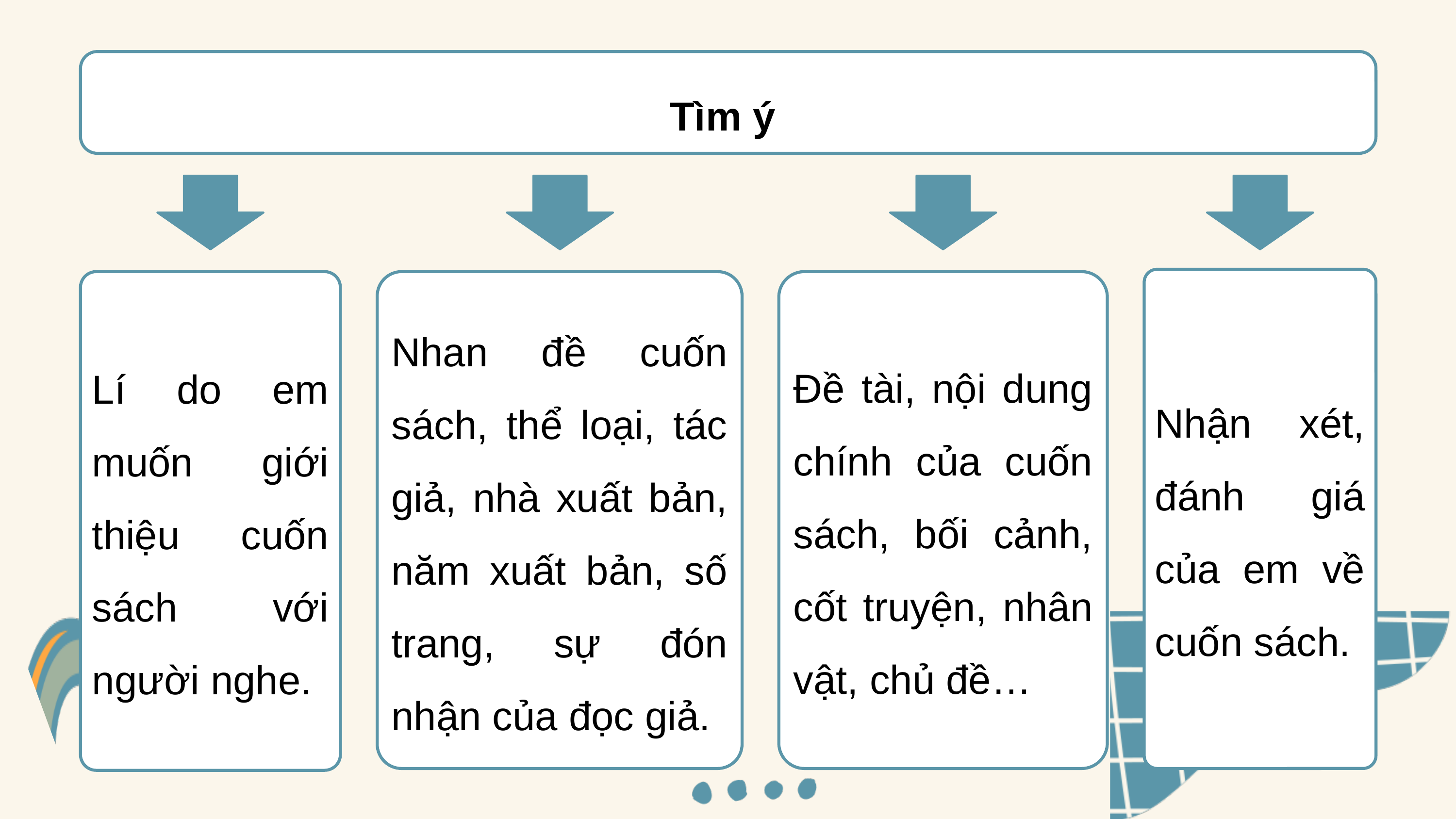

Tìm ý

Nhận xét, đánh giá của em về cuốn sách.
Lí do em muốn giới thiệu cuốn sách với người nghe.
Nhan đề cuốn sách, thể loại, tác giả, nhà xuất bản, năm xuất bản, số trang, sự đón nhận của đọc giả.
Đề tài, nội dung chính của cuốn sách, bối cảnh, cốt truyện, nhân vật, chủ đề…